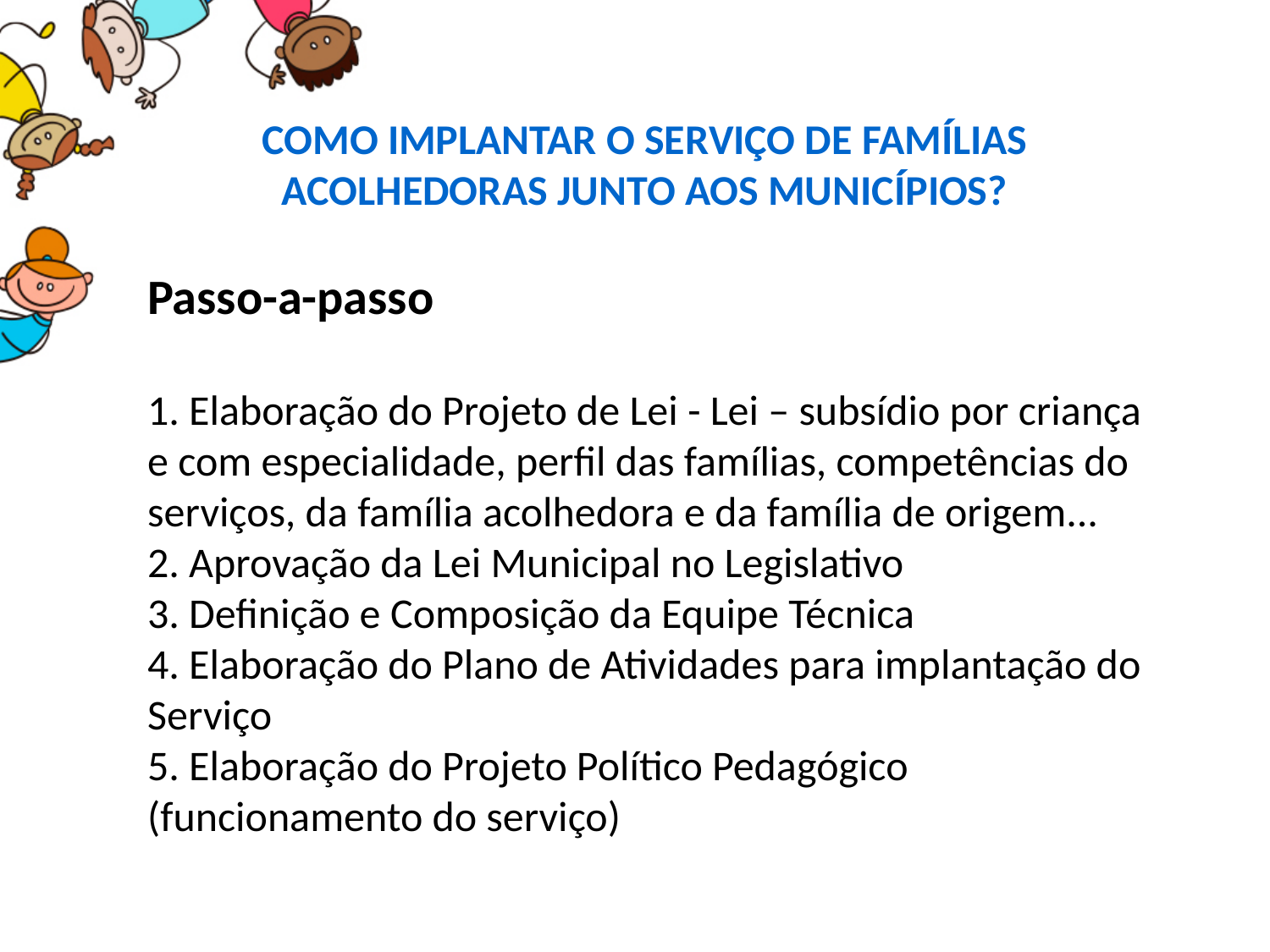

COMO IMPLANTAR O SERVIÇO DE FAMÍLIAS ACOLHEDORAS JUNTO AOS MUNICÍPIOS?

Passo-a-passo

1. Elaboração do Projeto de Lei - Lei – subsídio por criança e com especialidade, perfil das famílias, competências do serviços, da família acolhedora e da família de origem...
2. Aprovação da Lei Municipal no Legislativo
3. Definição e Composição da Equipe Técnica
4. Elaboração do Plano de Atividades para implantação do Serviço
5. Elaboração do Projeto Político Pedagógico (funcionamento do serviço)